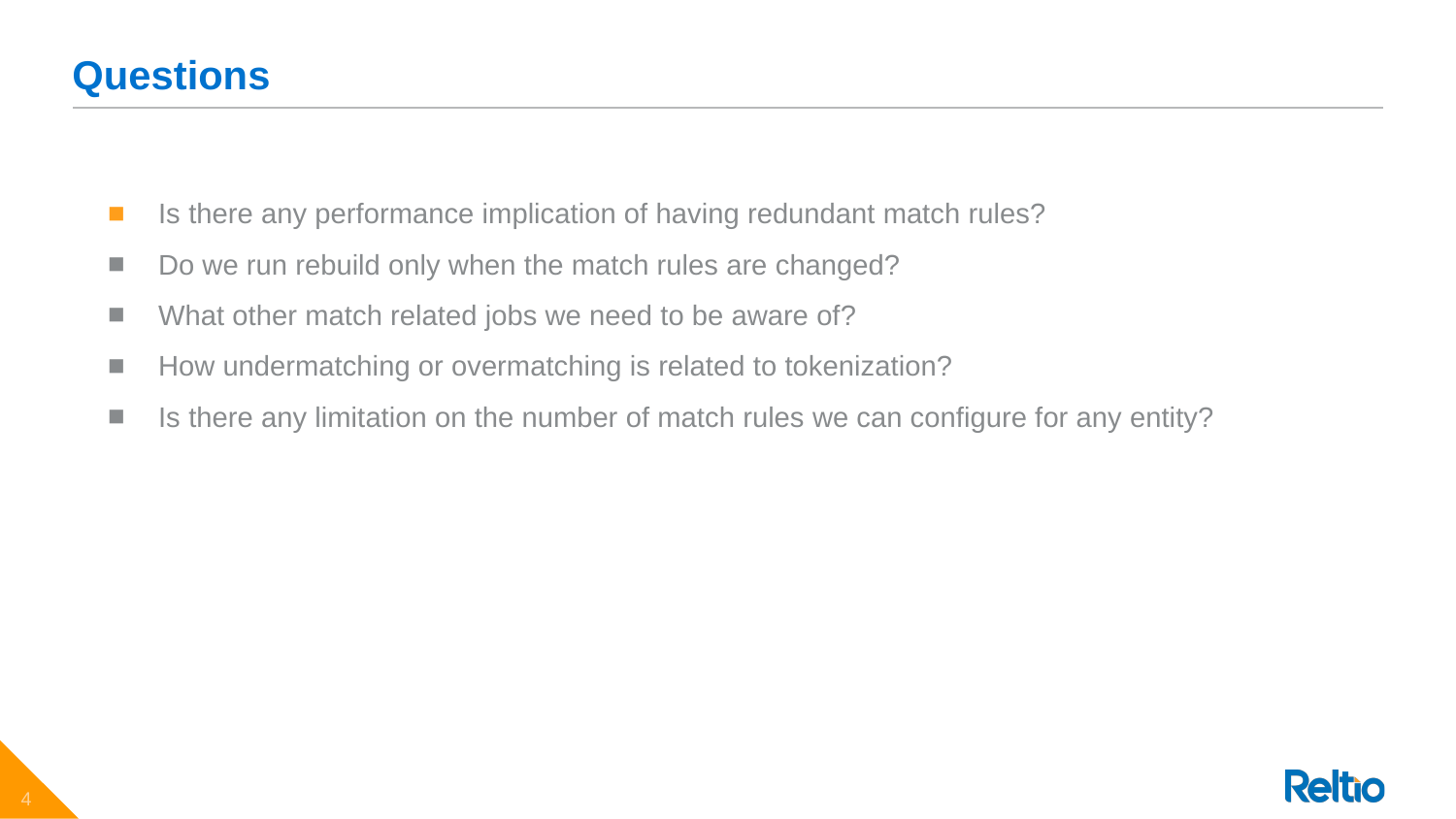

# Questions
Is there any performance implication of having redundant match rules?
Do we run rebuild only when the match rules are changed?
What other match related jobs we need to be aware of?
How undermatching or overmatching is related to tokenization?
Is there any limitation on the number of match rules we can configure for any entity?